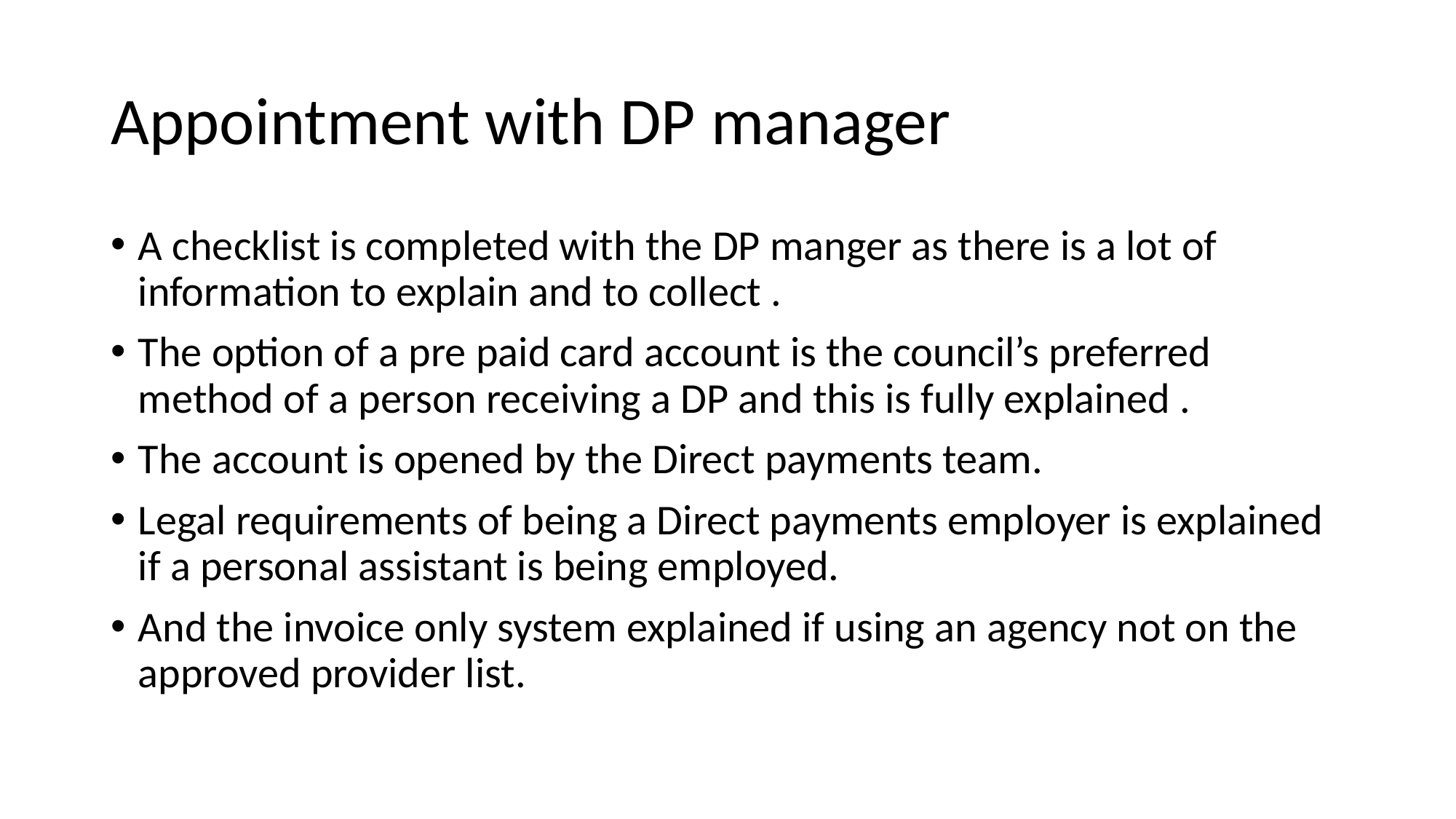

# Appointment with DP manager
A checklist is completed with the DP manger as there is a lot of information to explain and to collect .
The option of a pre paid card account is the council’s preferred method of a person receiving a DP and this is fully explained .
The account is opened by the Direct payments team.
Legal requirements of being a Direct payments employer is explained if a personal assistant is being employed.
And the invoice only system explained if using an agency not on the approved provider list.